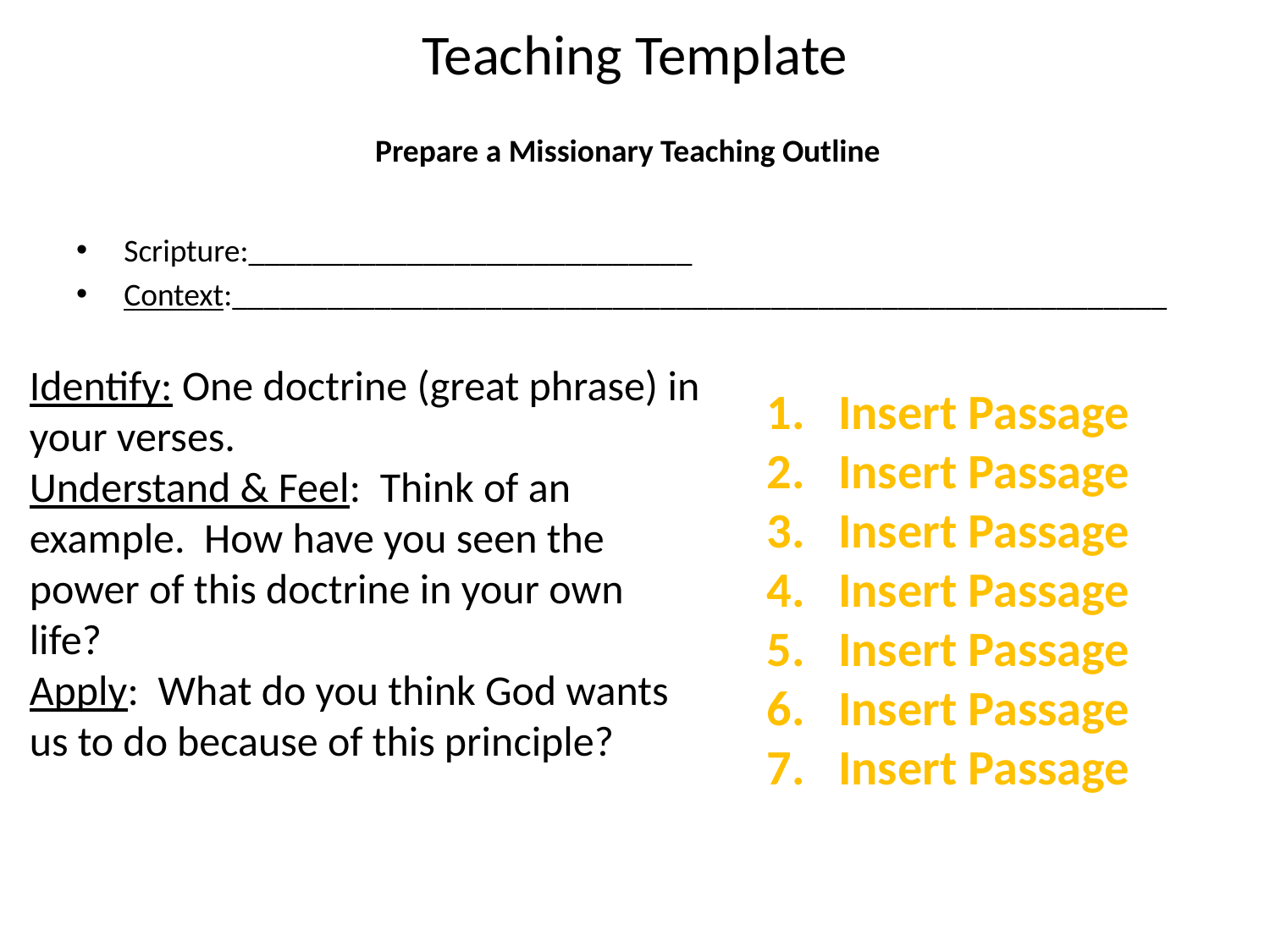

# Teaching Template
Prepare a Missionary Teaching Outline
Scripture:____________________________
Context:___________________________________________________________
Identify: One doctrine (great phrase) in your verses.
Understand & Feel:  Think of an example.  How have you seen the power of this doctrine in your own life?
Apply:  What do you think God wants us to do because of this principle?
Insert Passage
Insert Passage
Insert Passage
Insert Passage
Insert Passage
Insert Passage
Insert Passage